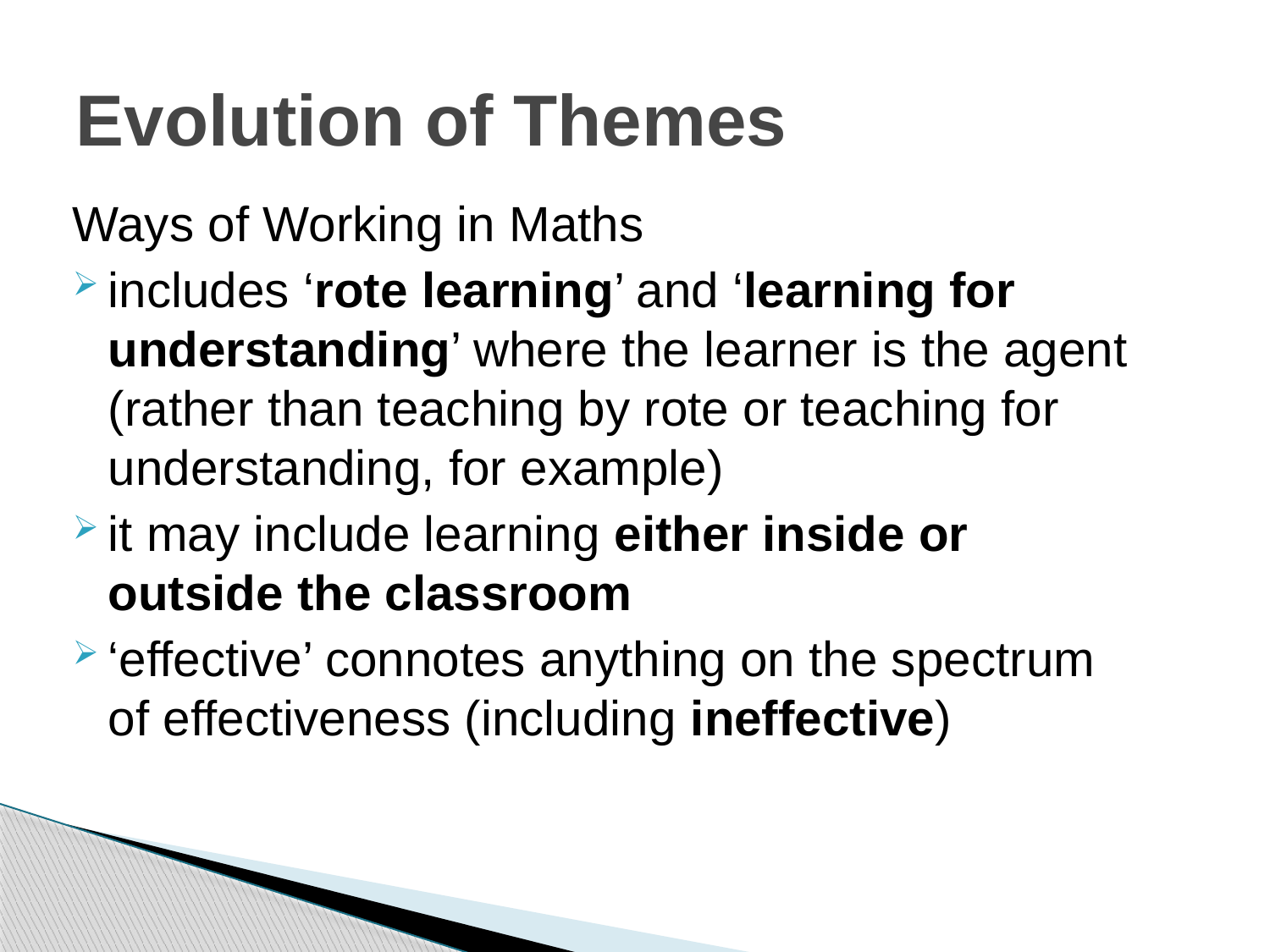

# Evolution of Themes
Ways of Working in Maths
includes ‘rote learning’ and ‘learning for understanding’ where the learner is the agent (rather than teaching by rote or teaching for understanding, for example)
it may include learning either inside or outside the classroom
‘effective’ connotes anything on the spectrum of effectiveness (including ineffective)